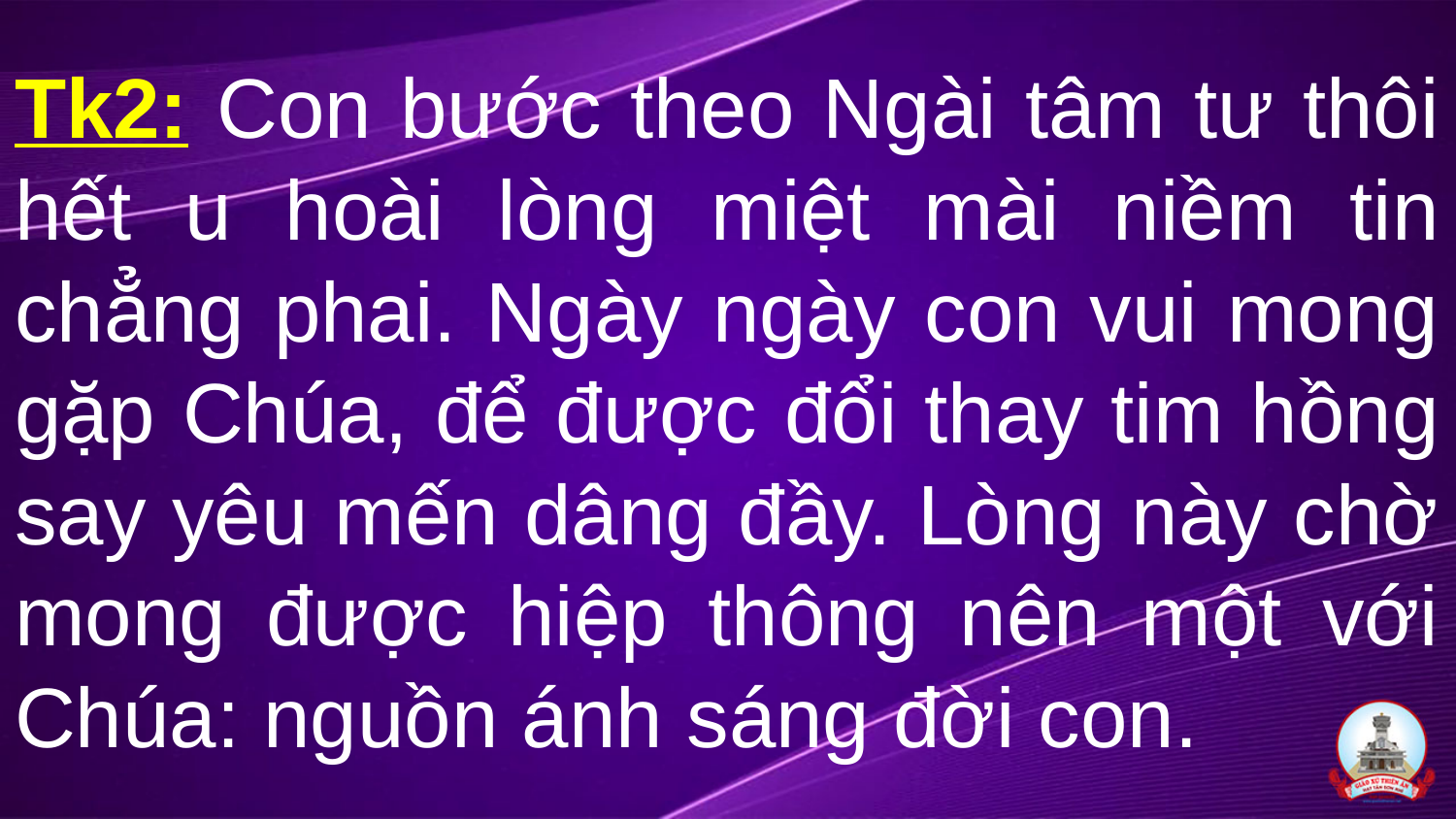

# Tk2: Con bước theo Ngài tâm tư thôi hết u hoài lòng miệt mài niềm tin chẳng phai. Ngày ngày con vui mong gặp Chúa, để được đổi thay tim hồng say yêu mến dâng đầy. Lòng này chờ mong được hiệp thông nên một với Chúa: nguồn ánh sáng đời con.